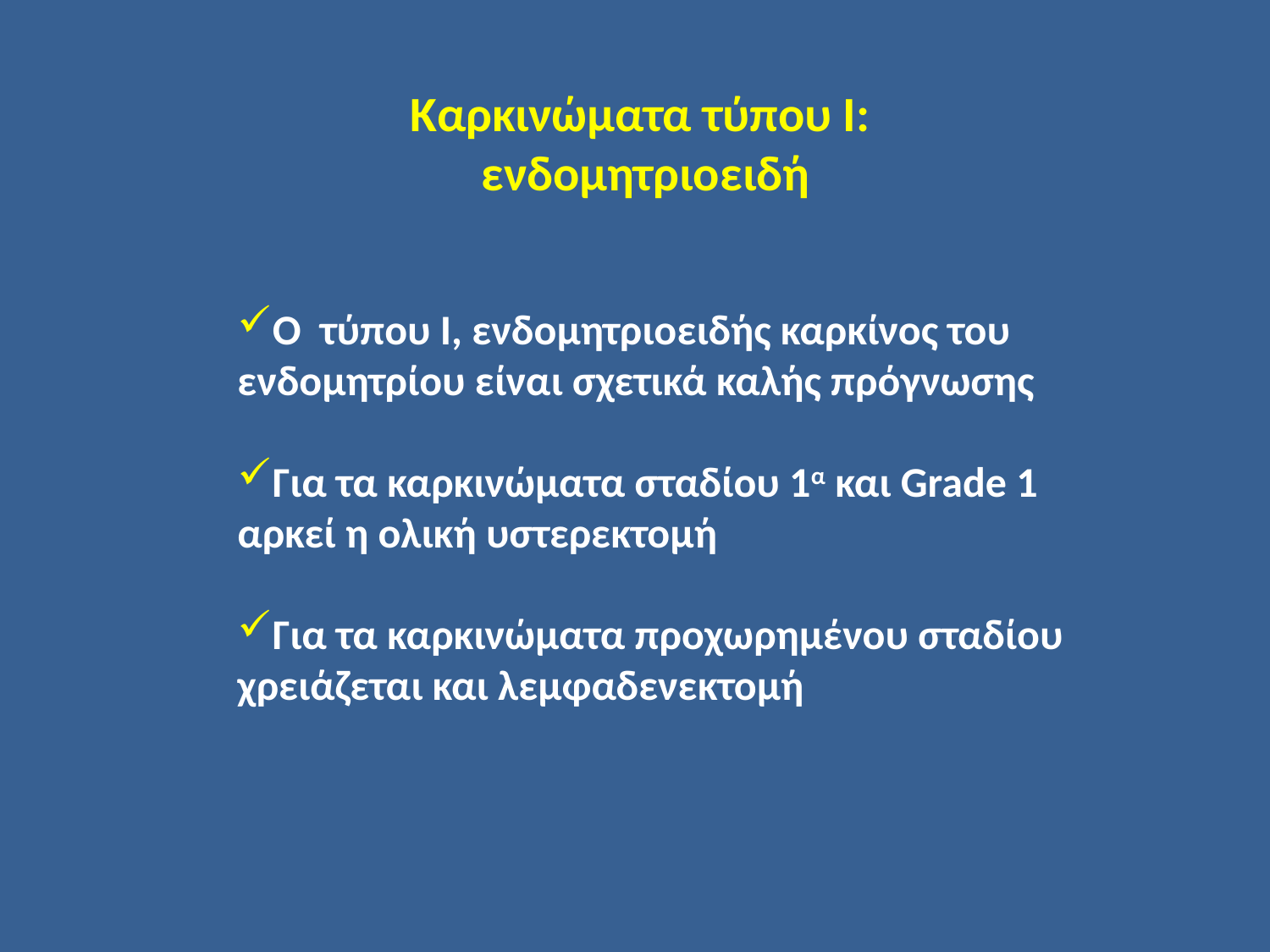

Καρκινώματα τύπου Ι:
 ενδομητριοειδή
Ο  τύπου Ι, ενδομητριοειδής καρκίνος του ενδομητρίου είναι σχετικά καλής πρόγνωσης

Για τα καρκινώματα σταδίου 1α και Grade 1 αρκεί η ολική υστερεκτομή

Για τα καρκινώματα προχωρημένου σταδίου χρειάζεται και λεμφαδενεκτομή